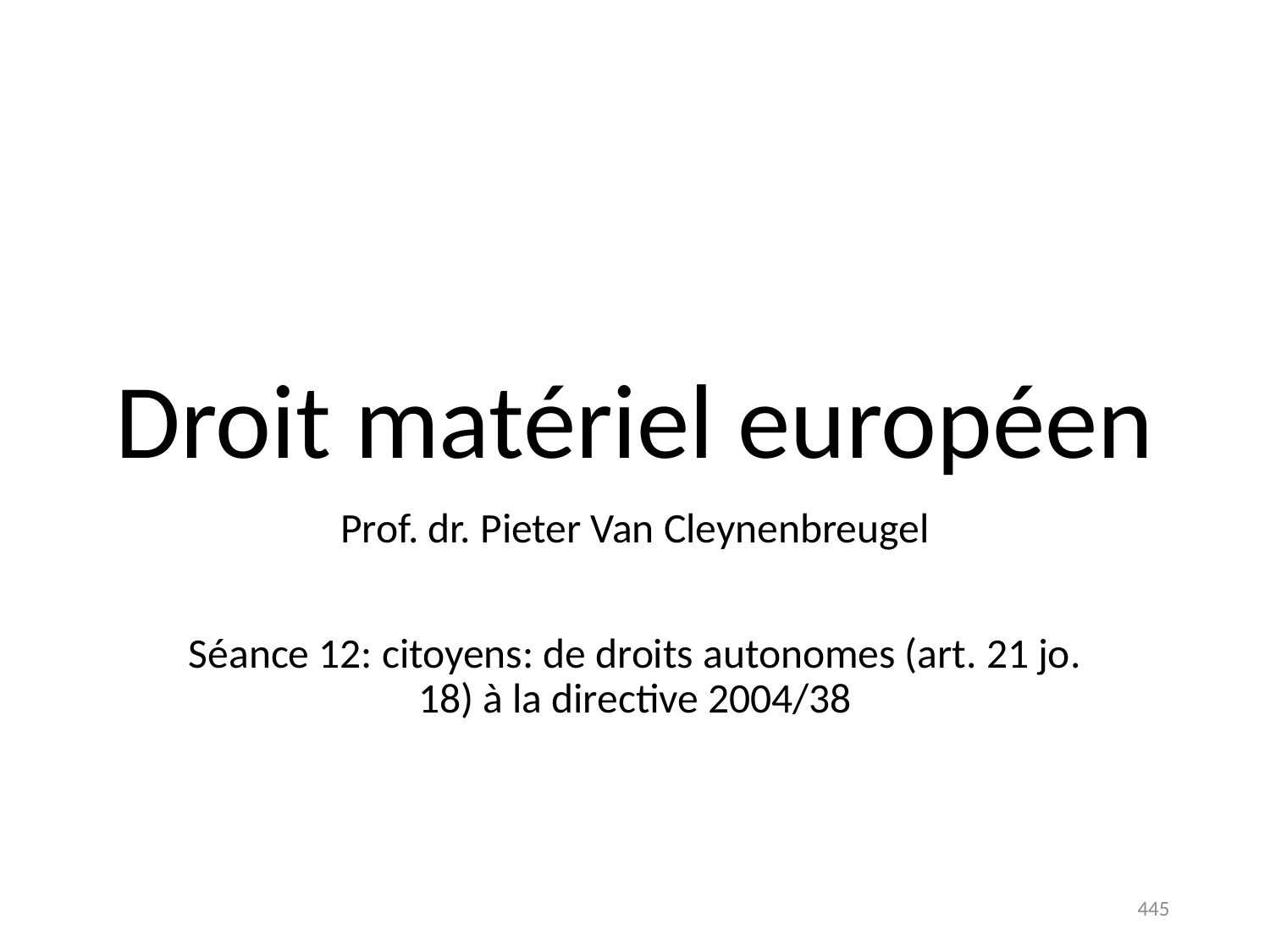

# Droit matériel européen
Prof. dr. Pieter Van Cleynenbreugel

Séance 12: citoyens: de droits autonomes (art. 21 jo. 18) à la directive 2004/38
445